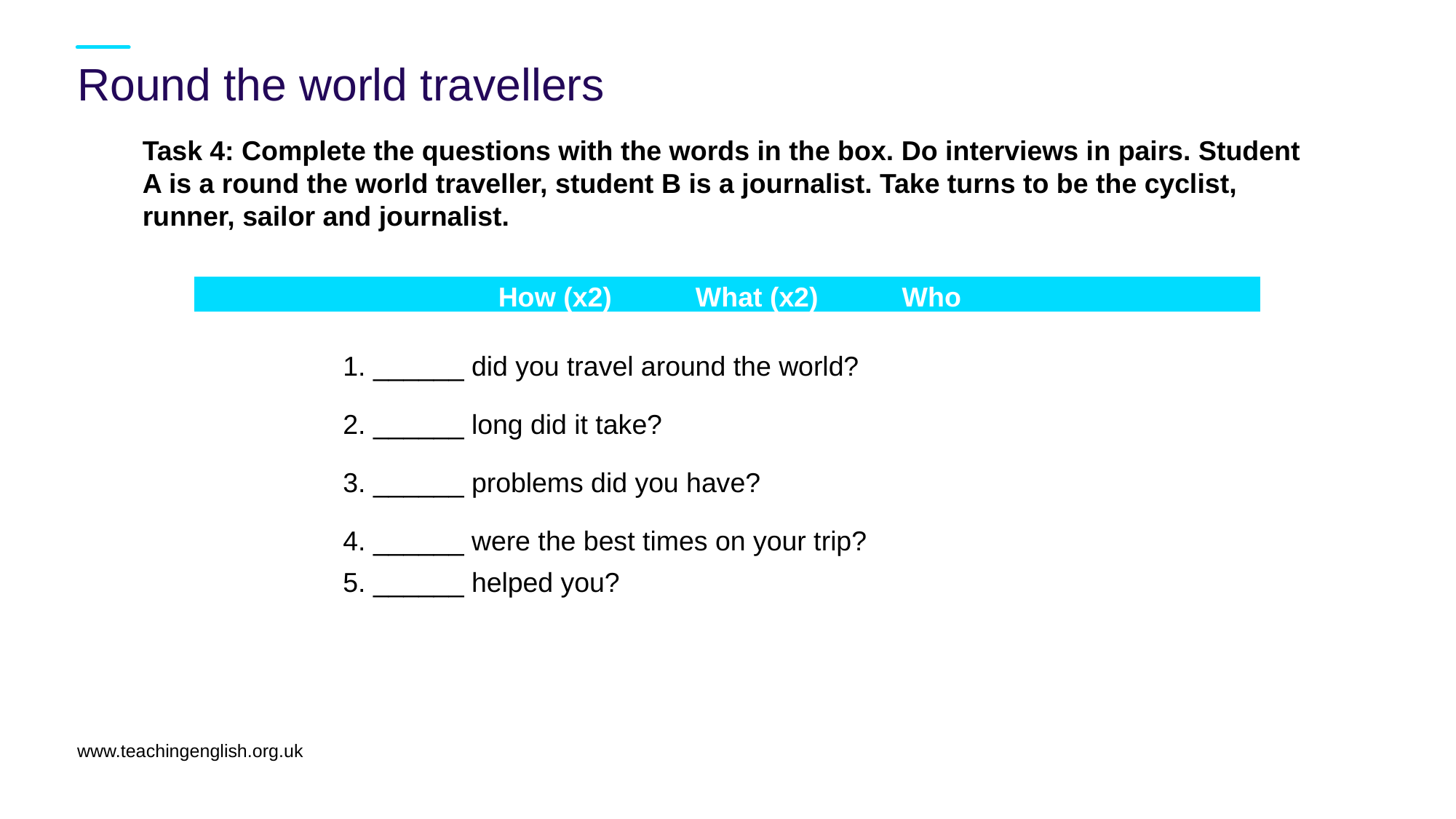

# Round the world travellers

Task 4: Complete the questions with the words in the box. Do interviews in pairs. Student A is a round the world traveller, student B is a journalist. Take turns to be the cyclist, runner, sailor and journalist.

| How (x2) What (x2) Who |
| --- |
1. ______ did you travel around the world?
2. ______ long did it take?
3. ______ problems did you have?
4. ______ were the best times on your trip?
5. ______ helped you?
www.teachingenglish.org.uk